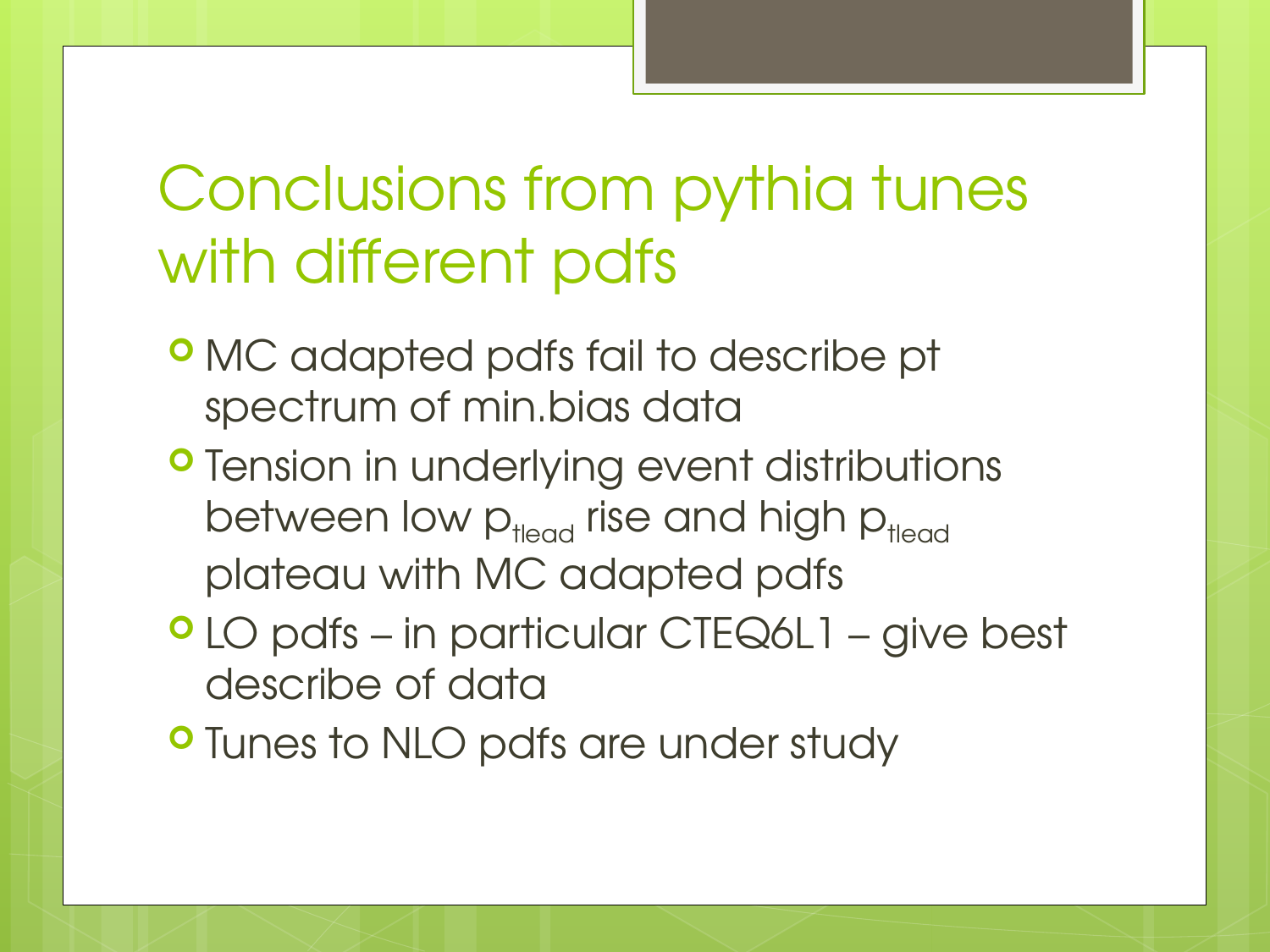

# Conclusions from pythia tunes with different pdfs
MC adapted pdfs fail to describe pt spectrum of min.bias data
Tension in underlying event distributions between low ptlead rise and high ptlead plateau with MC adapted pdfs
LO pdfs – in particular CTEQ6L1 – give best describe of data
Tunes to NLO pdfs are under study